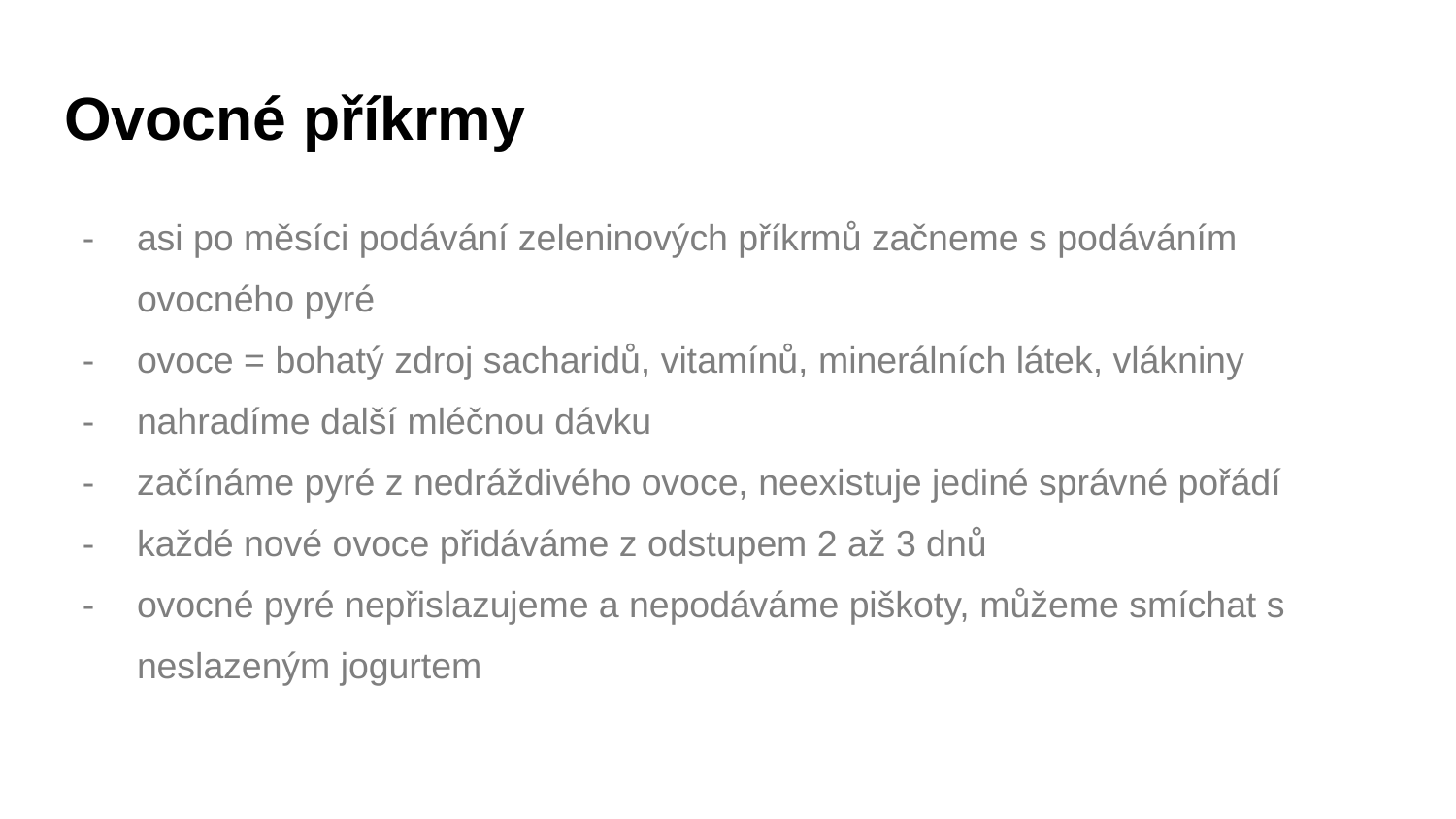

# Ovocné příkrmy
asi po měsíci podávání zeleninových příkrmů začneme s podáváním ovocného pyré
ovoce = bohatý zdroj sacharidů, vitamínů, minerálních látek, vlákniny
nahradíme další mléčnou dávku
začínáme pyré z nedráždivého ovoce, neexistuje jediné správné pořádí
každé nové ovoce přidáváme z odstupem 2 až 3 dnů
ovocné pyré nepřislazujeme a nepodáváme piškoty, můžeme smíchat s neslazeným jogurtem